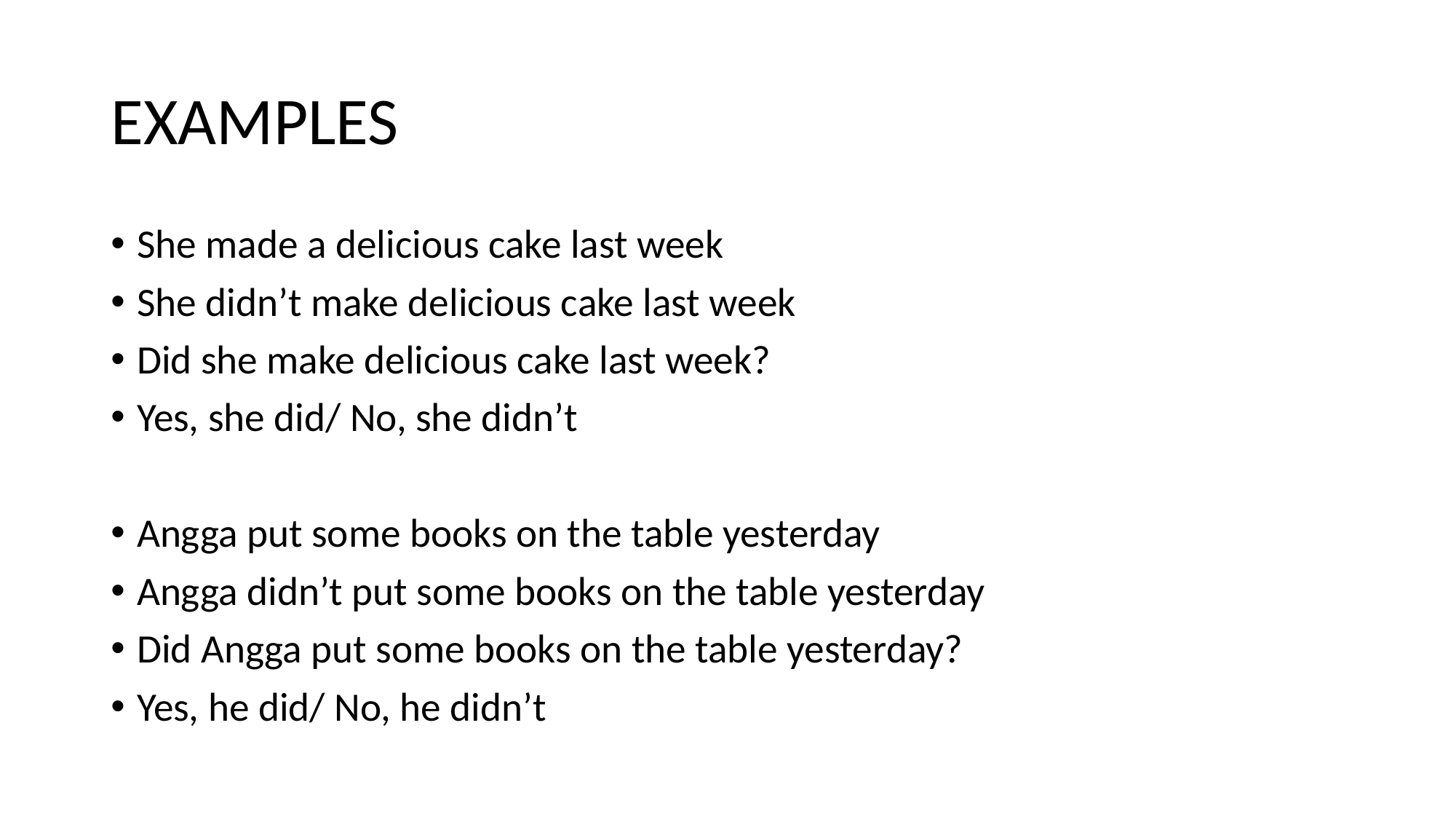

# EXAMPLES
She made a delicious cake last week
She didn’t make delicious cake last week
Did she make delicious cake last week?
Yes, she did/ No, she didn’t

Angga put some books on the table yesterday
Angga didn’t put some books on the table yesterday
Did Angga put some books on the table yesterday?
Yes, he did/ No, he didn’t